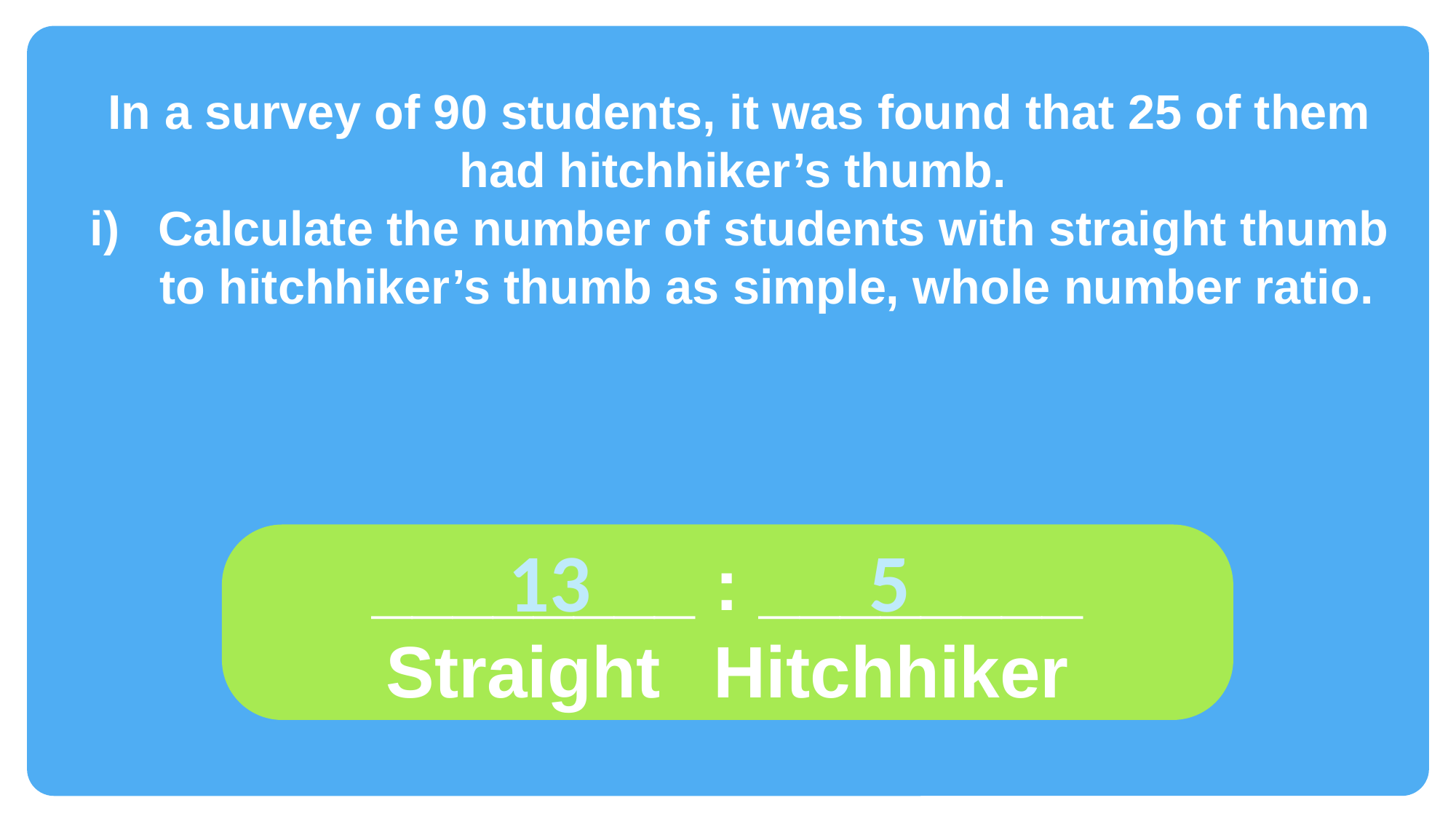

#
In a survey of 90 students, it was found that 25 of them had hitchhiker’s thumb.
Calculate the number of students with straight thumb to hitchhiker’s thumb as simple, whole number ratio.

5

13
________ : ________
Straight  	Hitchhiker